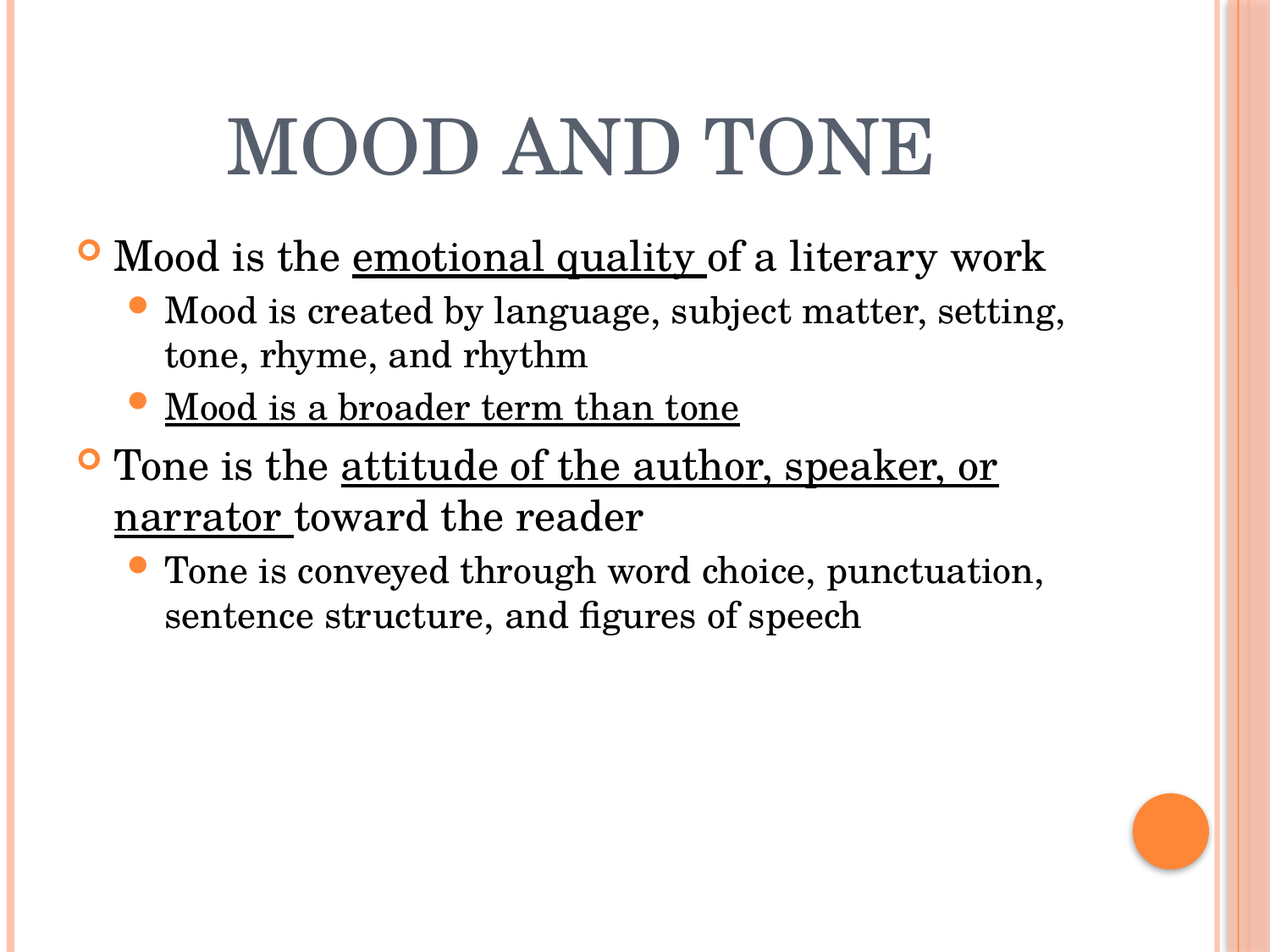

# Mood and Tone
Mood is the emotional quality of a literary work
Mood is created by language, subject matter, setting, tone, rhyme, and rhythm
Mood is a broader term than tone
Tone is the attitude of the author, speaker, or narrator toward the reader
Tone is conveyed through word choice, punctuation, sentence structure, and figures of speech